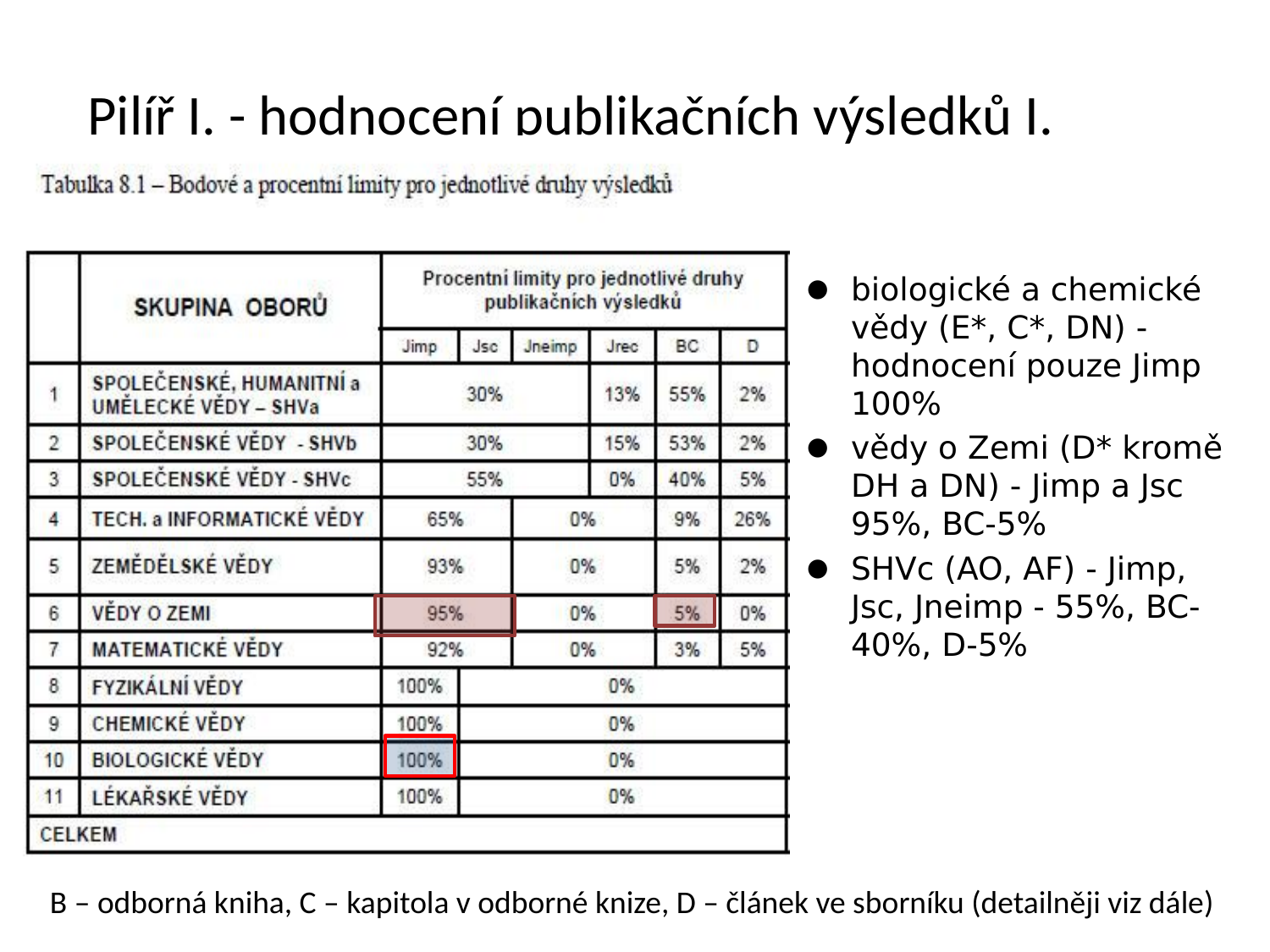

Pilíř I. - hodnocení publikačních výsledků I.

biologické a chemické vědy (E*, C*, DN) - hodnocení pouze Jimp 100%
vědy o Zemi (D* kromě DH a DN) - Jimp a Jsc 95%, BC-5%
SHVc (AO, AF) - Jimp, Jsc, Jneimp - 55%, BC-40%, D-5%

B – odborná kniha, C – kapitola v odborné knize, D – článek ve sborníku (detailněji viz dále)